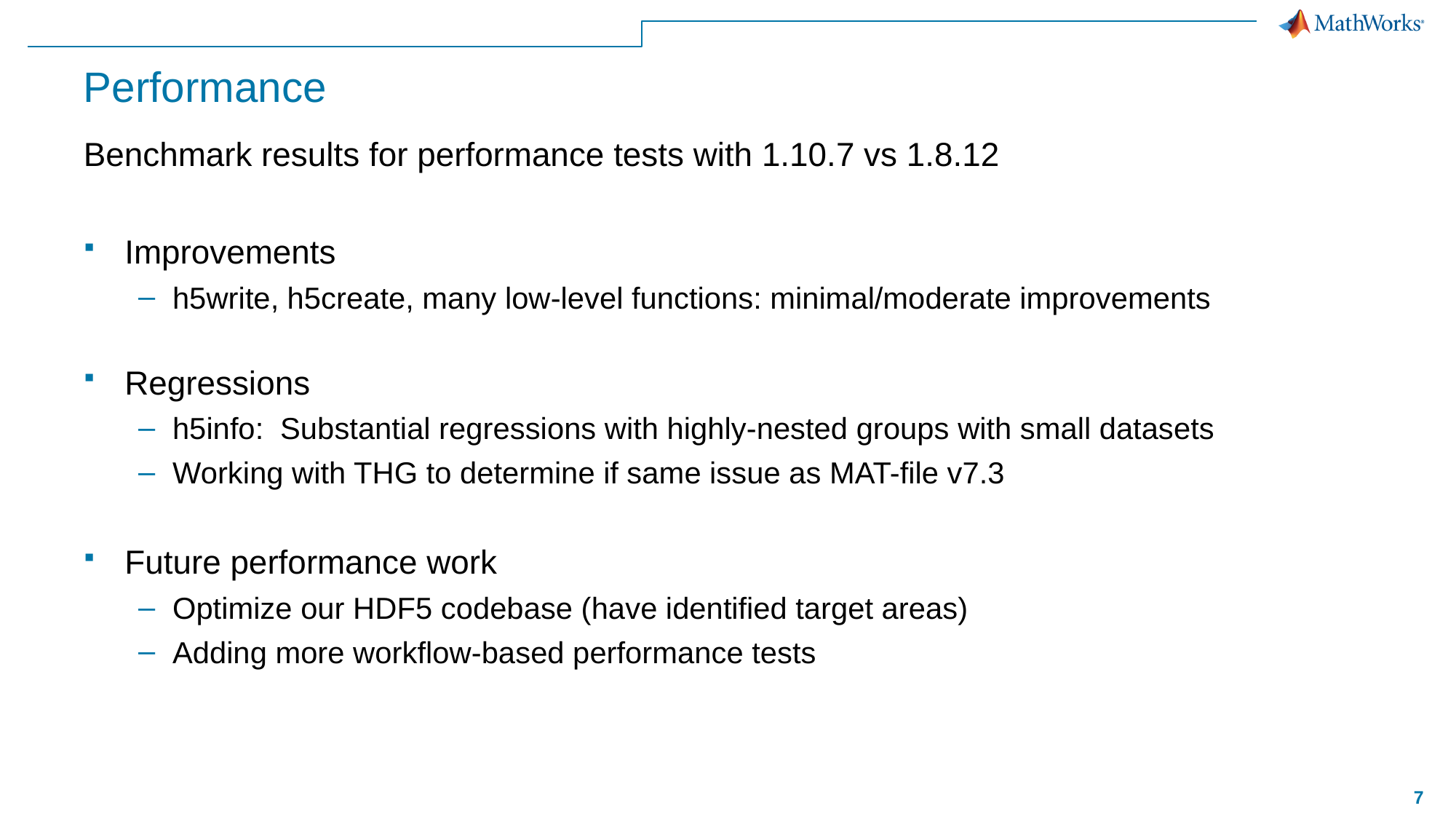

# Performance
Benchmark results for performance tests with 1.10.7 vs 1.8.12

Improvements
h5write, h5create, many low-level functions: minimal/moderate improvements

Regressions
h5info:  Substantial regressions with highly-nested groups with small datasets
Working with THG to determine if same issue as MAT-file v7.3

Future performance work
Optimize our HDF5 codebase (have identified target areas)
Adding more workflow-based performance tests